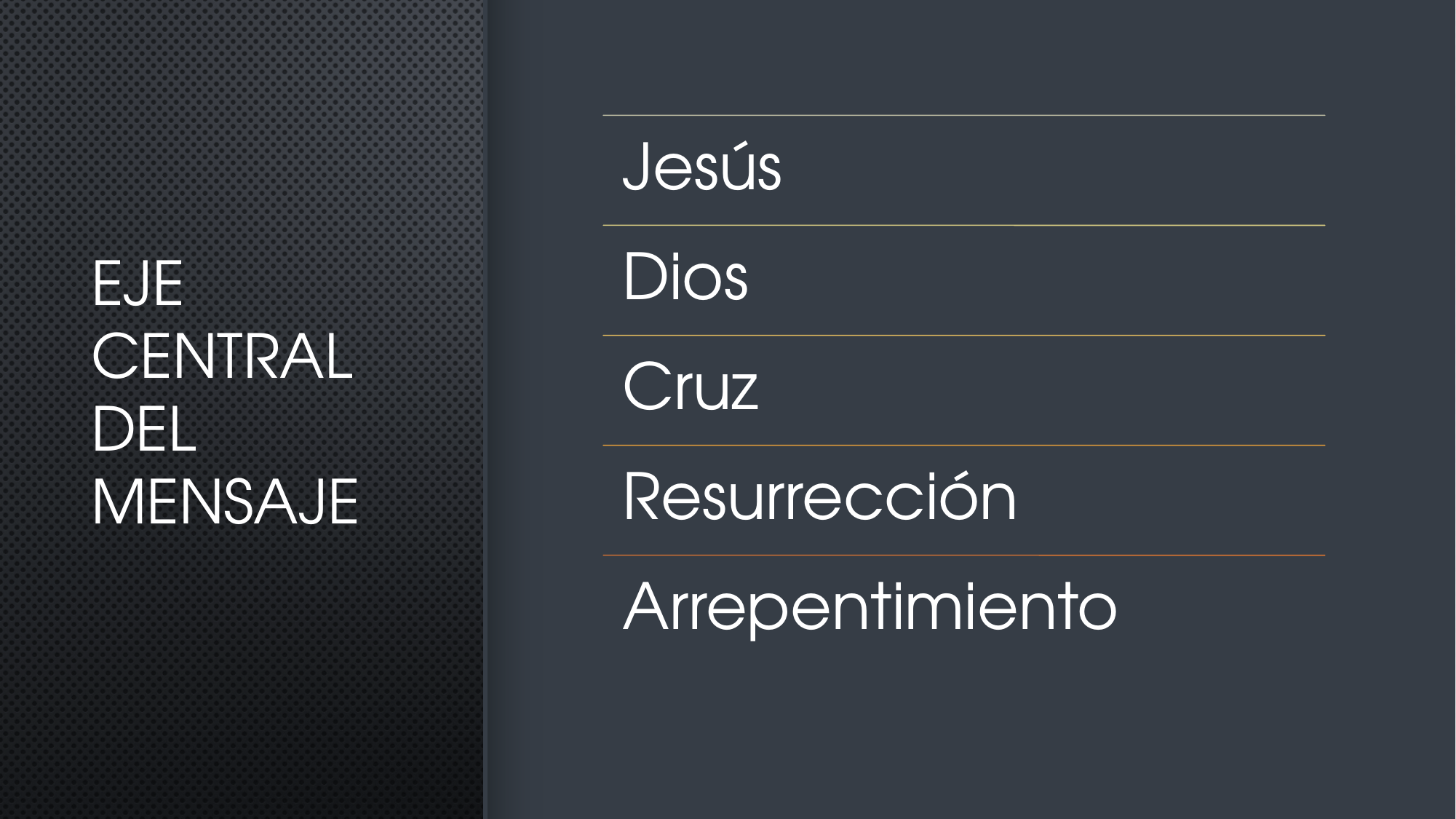

Jesús
Dios
Cruz
Resurrección
Arrepentimiento
# Eje central del mensaje